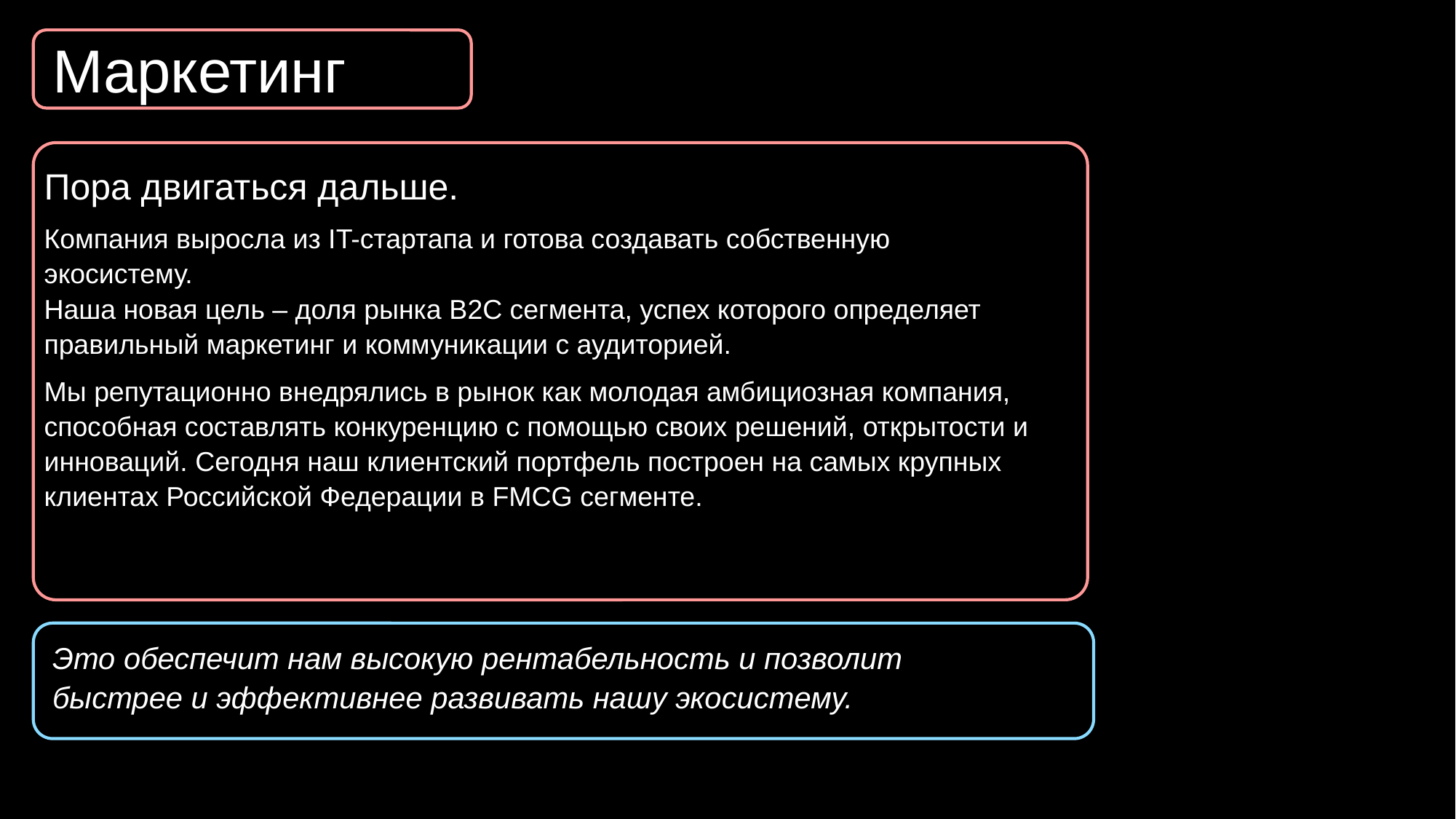

Маркетинг

Пора двигаться дальше.
Компания выросла из IT-стартапа и готова создавать собственную экосистему.
Наша новая цель – доля рынка B2C сегмента, успех которого определяет правильный маркетинг и коммуникации с аудиторией.
Мы репутационно внедрялись в рынок как молодая амбициозная компания, способная составлять конкуренцию с помощью своих решений, открытости и инноваций. Сегодня наш клиентский портфель построен на самых крупных клиентах Российской Федерации в FMCG сегменте.

Это обеспечит нам высокую рентабельность и позволит быстрее и эффективнее развивать нашу экосистему.